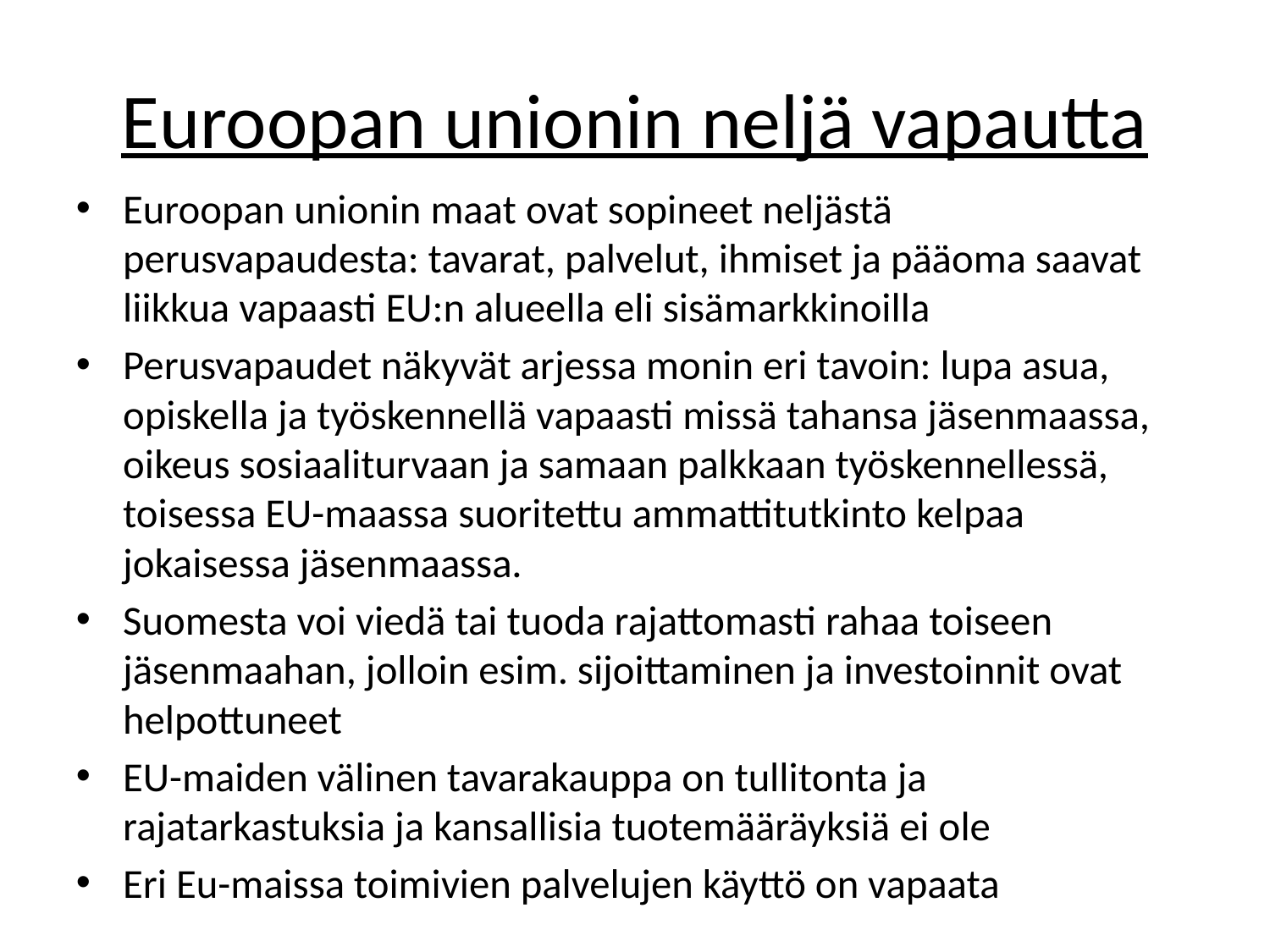

# Euroopan unionin neljä vapautta
Euroopan unionin maat ovat sopineet neljästä perusvapaudesta: tavarat, palvelut, ihmiset ja pääoma saavat liikkua vapaasti EU:n alueella eli sisämarkkinoilla
Perusvapaudet näkyvät arjessa monin eri tavoin: lupa asua, opiskella ja työskennellä vapaasti missä tahansa jäsenmaassa, oikeus sosiaaliturvaan ja samaan palkkaan työskennellessä, toisessa EU-maassa suoritettu ammattitutkinto kelpaa jokaisessa jäsenmaassa.
Suomesta voi viedä tai tuoda rajattomasti rahaa toiseen jäsenmaahan, jolloin esim. sijoittaminen ja investoinnit ovat helpottuneet
EU-maiden välinen tavarakauppa on tullitonta ja rajatarkastuksia ja kansallisia tuotemääräyksiä ei ole
Eri Eu-maissa toimivien palvelujen käyttö on vapaata